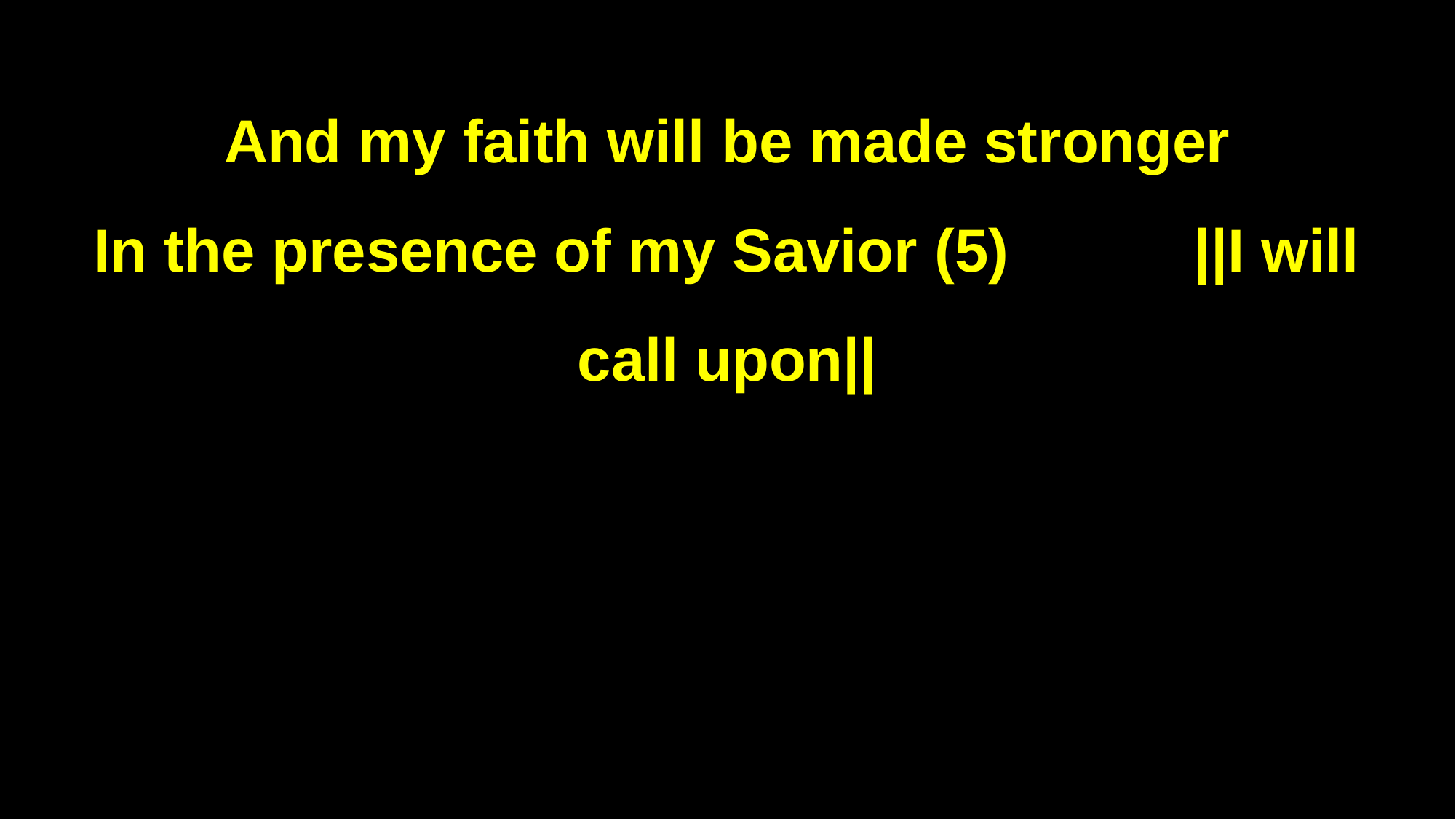

And my faith will be made stronger
In the presence of my Savior (5)           ||I will call upon||